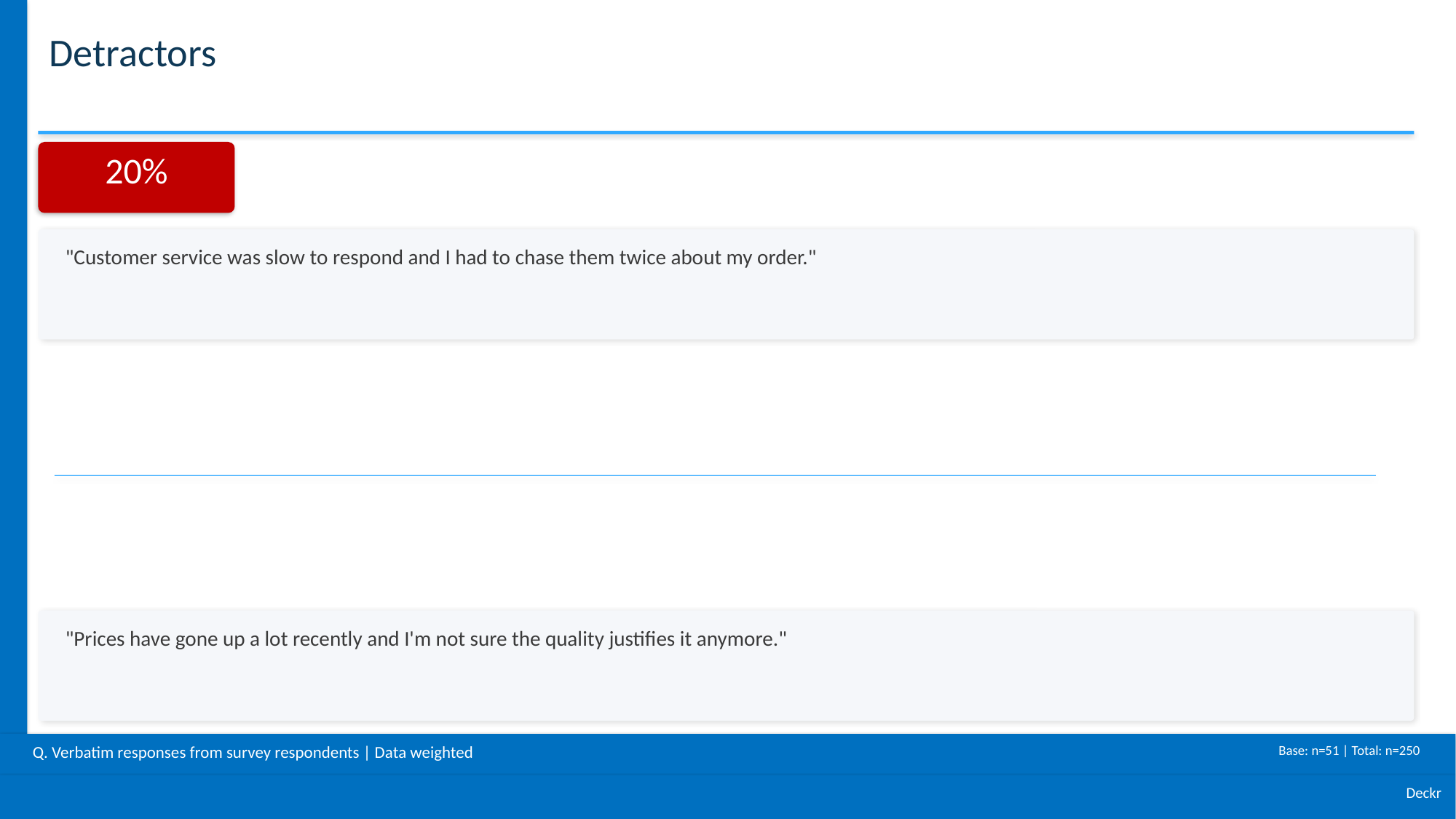

Detractors

20%

"Customer service was slow to respond and I had to chase them twice about my order."

"Prices have gone up a lot recently and I'm not sure the quality justifies it anymore."

Q. Verbatim responses from survey respondents | Data weighted
Base: n=51 | Total: n=250

Deckr